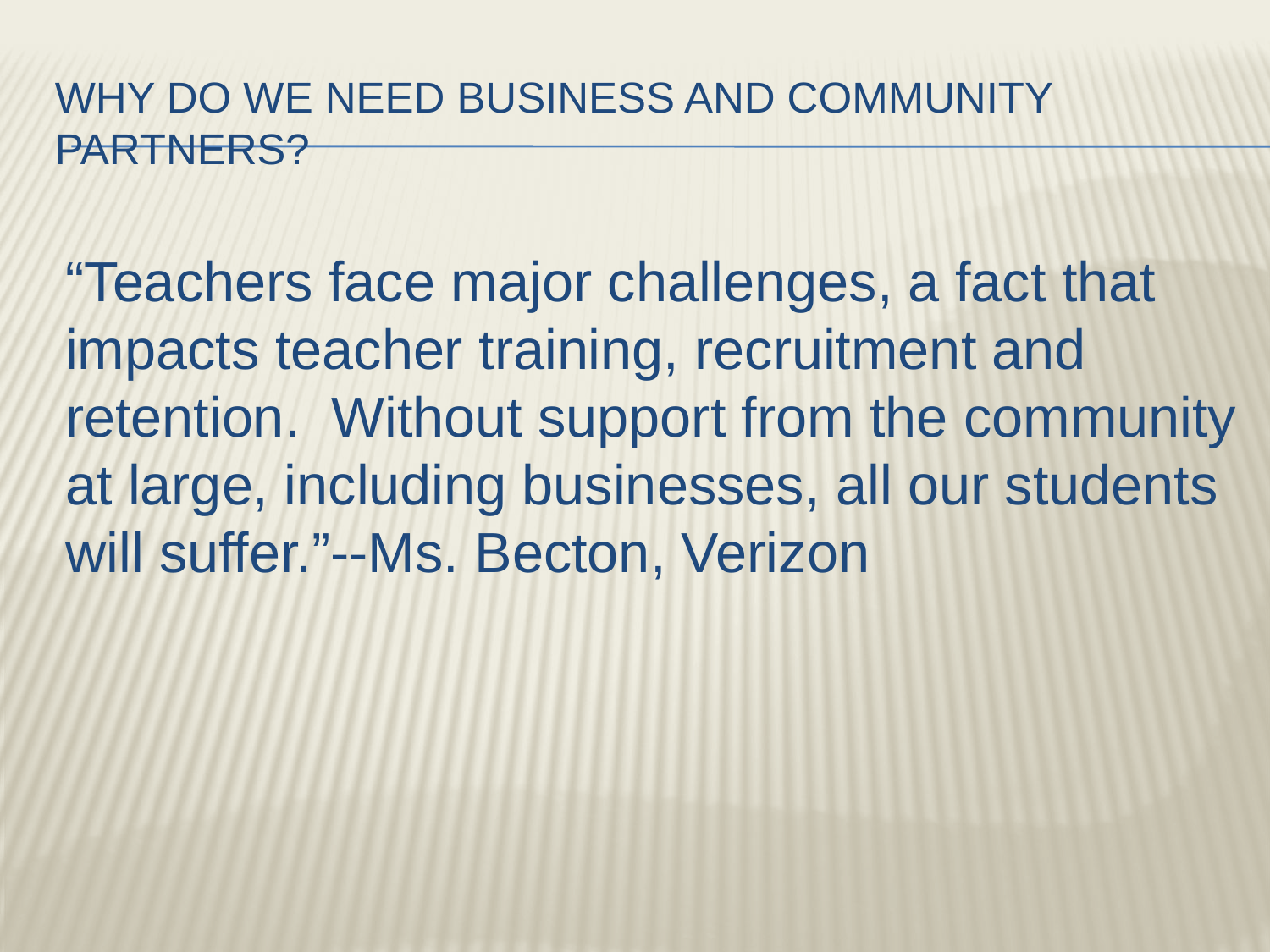

# Why do we need business and community partners?
“Teachers face major challenges, a fact that impacts teacher training, recruitment and retention.  Without support from the community at large, including businesses, all our students will suffer.”--Ms. Becton, Verizon